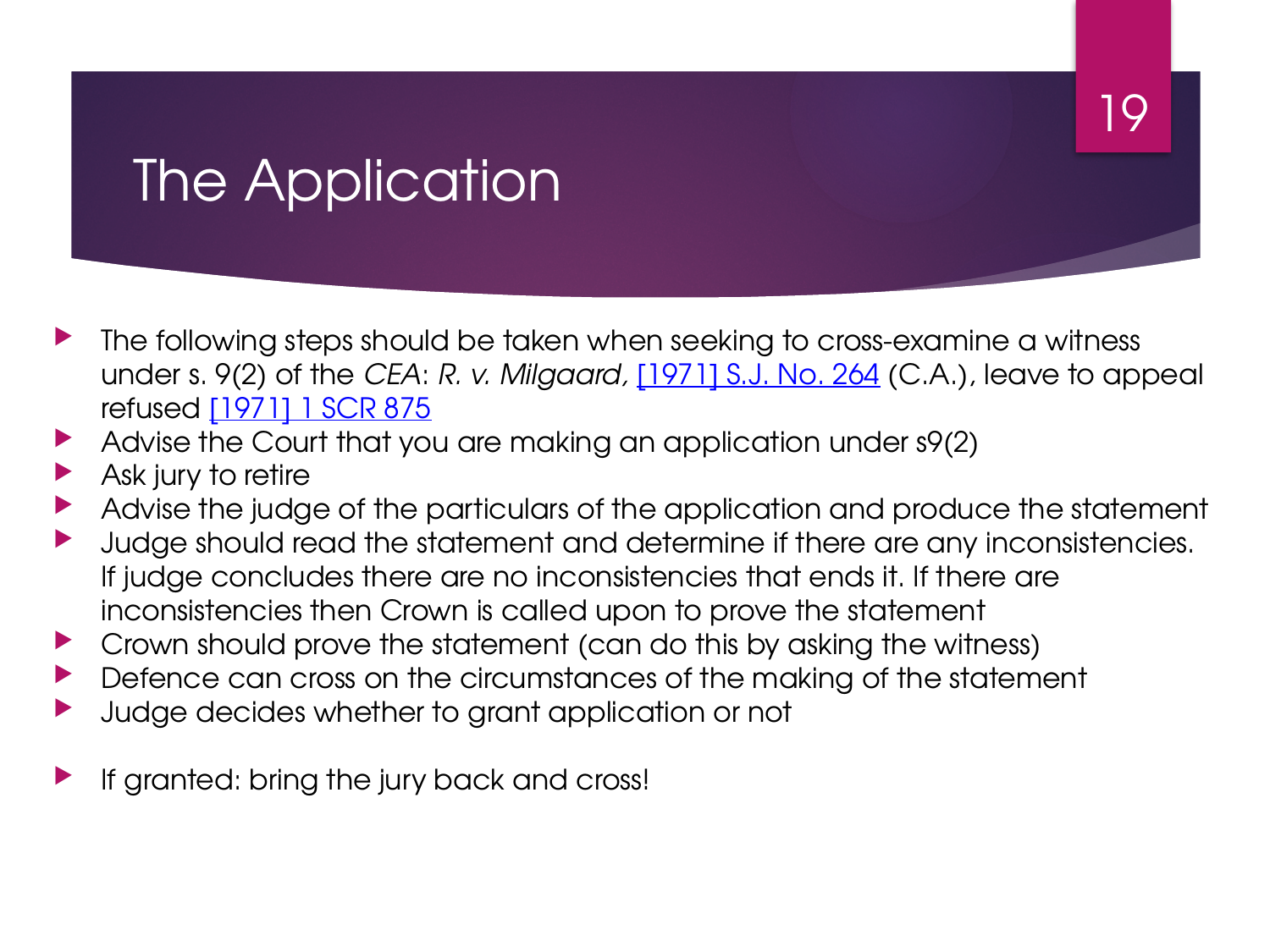

19
# The Application
The following steps should be taken when seeking to cross-examine a witness under s. 9(2) of the CEA: R. v. Milgaard, [1971] S.J. No. 264 (C.A.), leave to appeal refused [1971] 1 SCR 875
Advise the Court that you are making an application under s9(2)
Ask jury to retire
Advise the judge of the particulars of the application and produce the statement
Judge should read the statement and determine if there are any inconsistencies. If judge concludes there are no inconsistencies that ends it. If there are inconsistencies then Crown is called upon to prove the statement
Crown should prove the statement (can do this by asking the witness)
Defence can cross on the circumstances of the making of the statement
Judge decides whether to grant application or not

If granted: bring the jury back and cross!